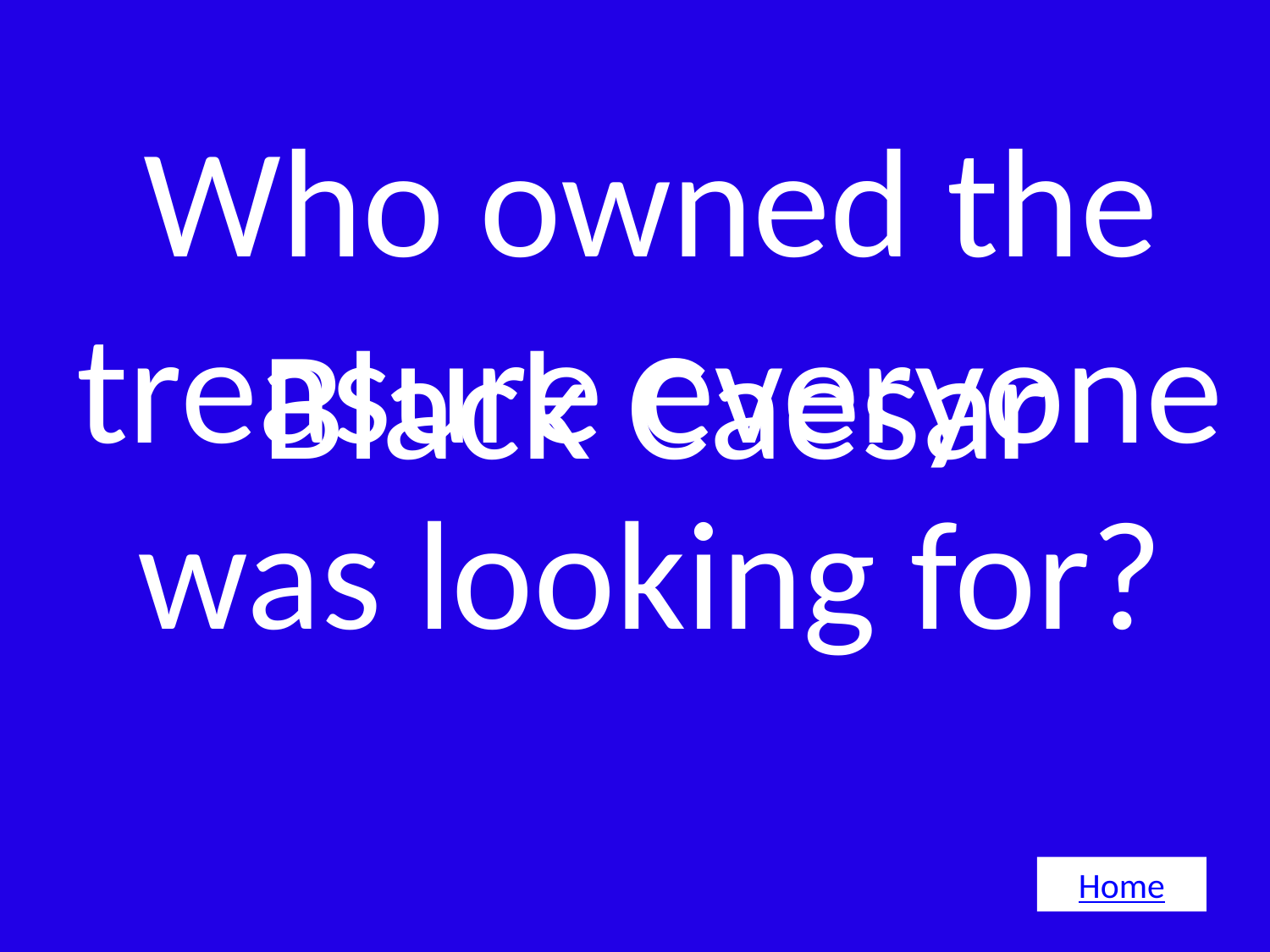

# Who owned the treasure everyone was looking for?
Black Caesar
Home